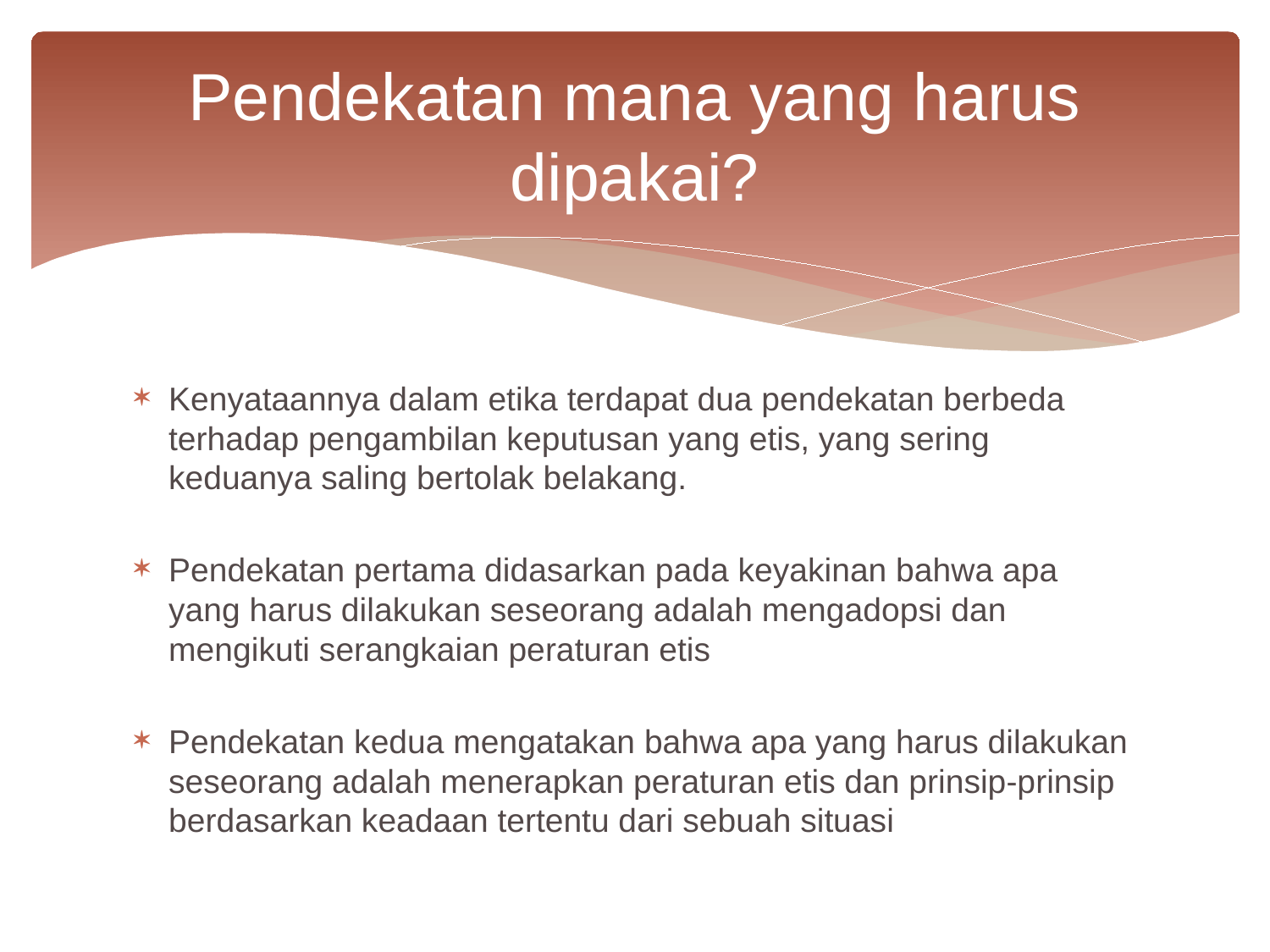

# Pendekatan mana yang harus dipakai?
Kenyataannya dalam etika terdapat dua pendekatan berbeda terhadap pengambilan keputusan yang etis, yang sering keduanya saling bertolak belakang.

Pendekatan pertama didasarkan pada keyakinan bahwa apa yang harus dilakukan seseorang adalah mengadopsi dan mengikuti serangkaian peraturan etis

Pendekatan kedua mengatakan bahwa apa yang harus dilakukan seseorang adalah menerapkan peraturan etis dan prinsip-prinsip berdasarkan keadaan tertentu dari sebuah situasi